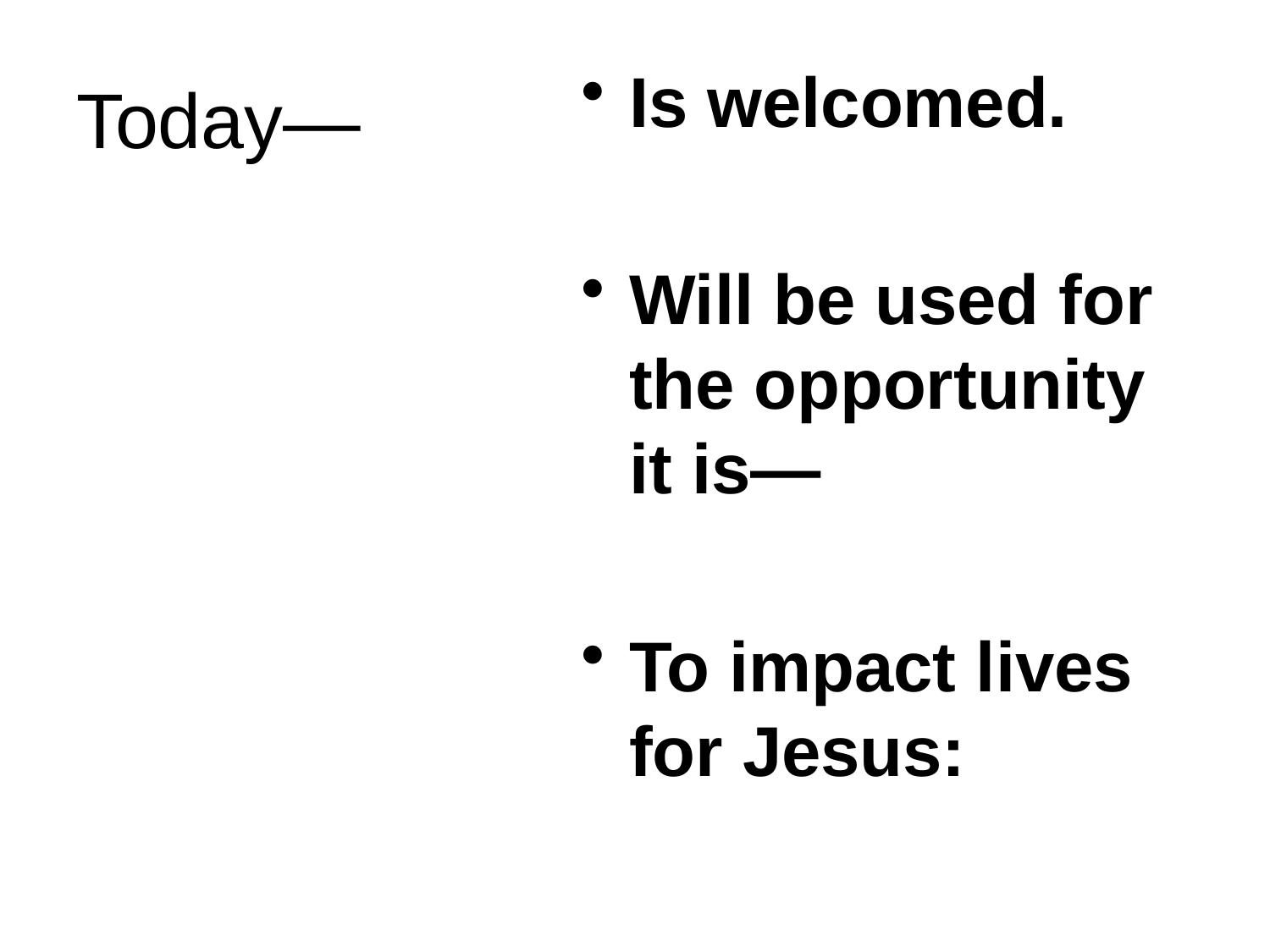

# Today—
Is welcomed.

Will be used for the opportunity it is—

To impact lives for Jesus: